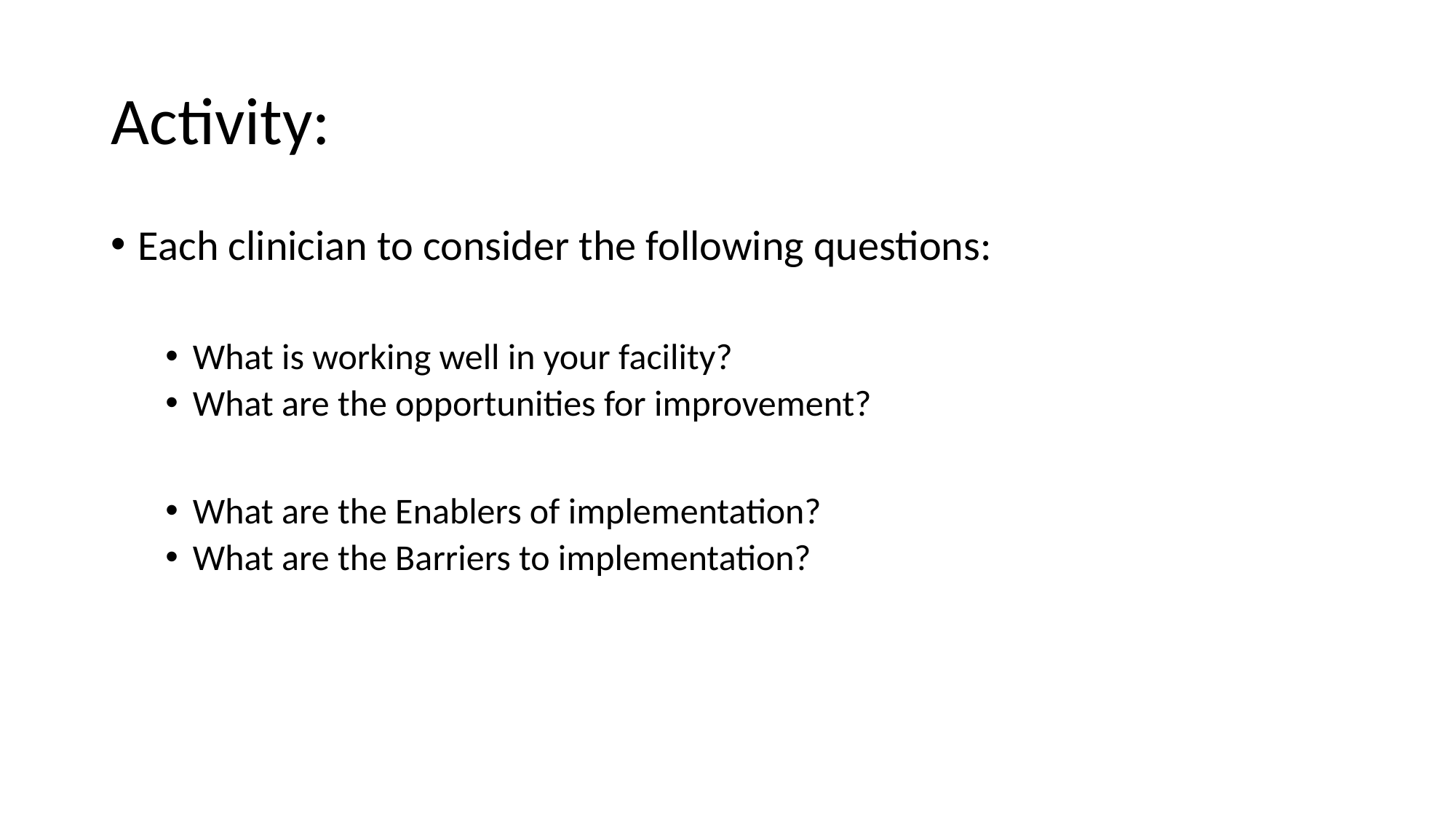

# Activity:
Each clinician to consider the following questions:

What is working well in your facility?
What are the opportunities for improvement?

What are the Enablers of implementation?
What are the Barriers to implementation?